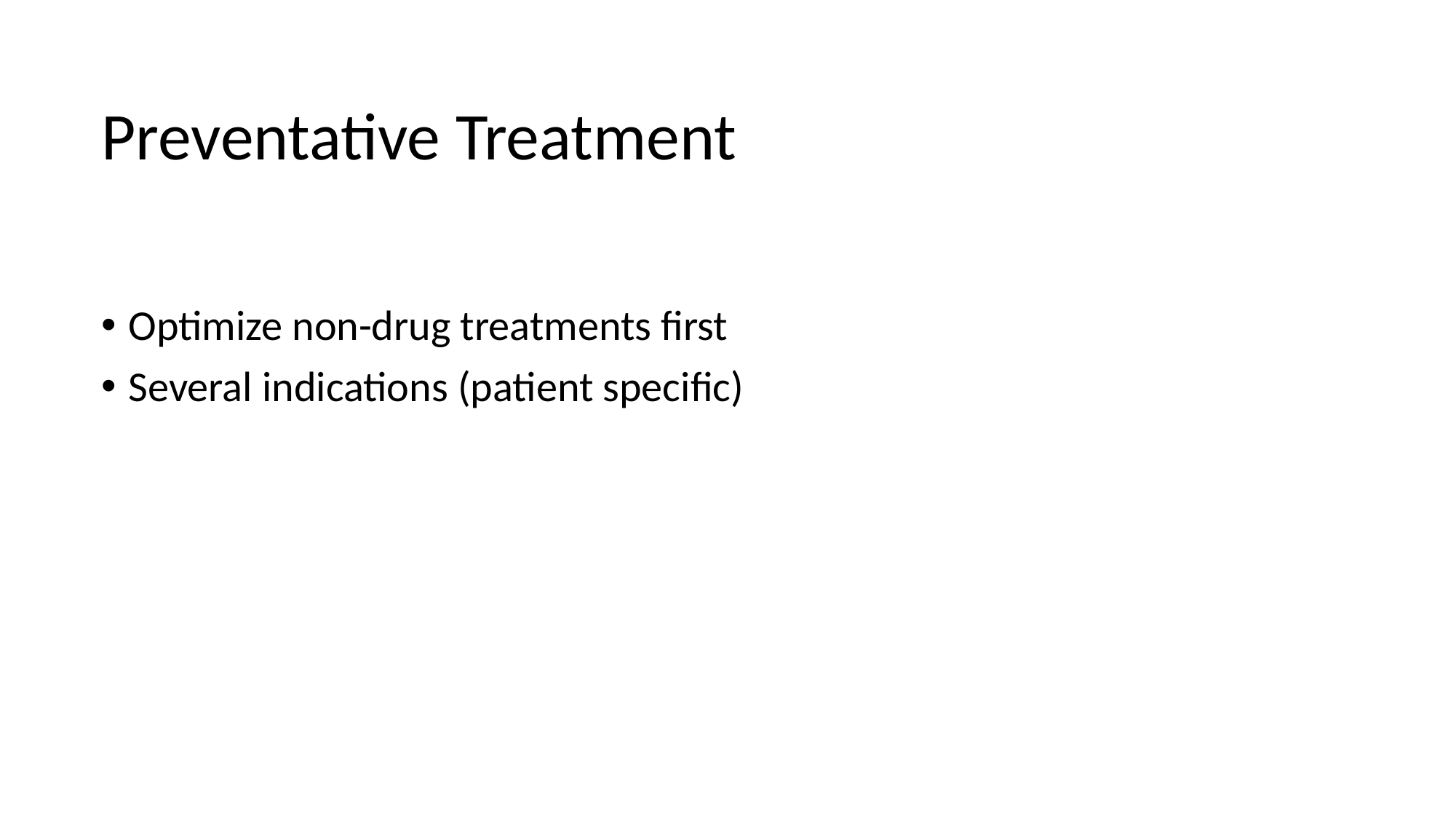

# Preventative Treatment
Optimize non-drug treatments first
Several indications (patient specific)